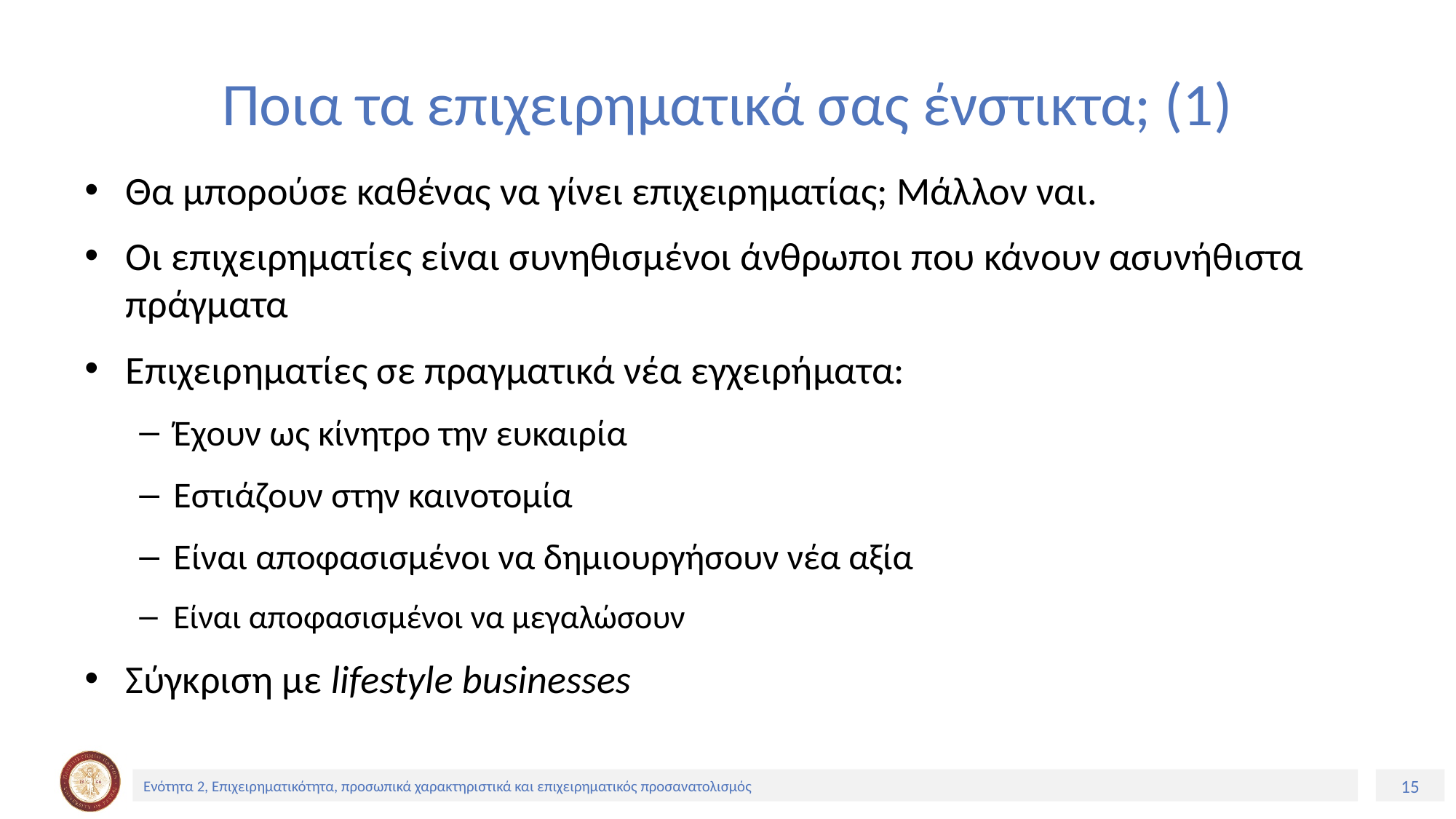

# Ποια τα επιχειρηματικά σας ένστικτα; (1)
Θα μπορούσε καθένας να γίνει επιχειρηματίας; Μάλλον ναι.
Οι επιχειρηματίες είναι συνηθισμένοι άνθρωποι που κάνουν ασυνήθιστα πράγματα
Επιχειρηματίες σε πραγματικά νέα εγχειρήματα:
Έχουν ως κίνητρο την ευκαιρία
Εστιάζουν στην καινοτομία
Είναι αποφασισμένοι να δημιουργήσουν νέα αξία
Είναι αποφασισμένοι να μεγαλώσουν
Σύγκριση με lifestyle businesses